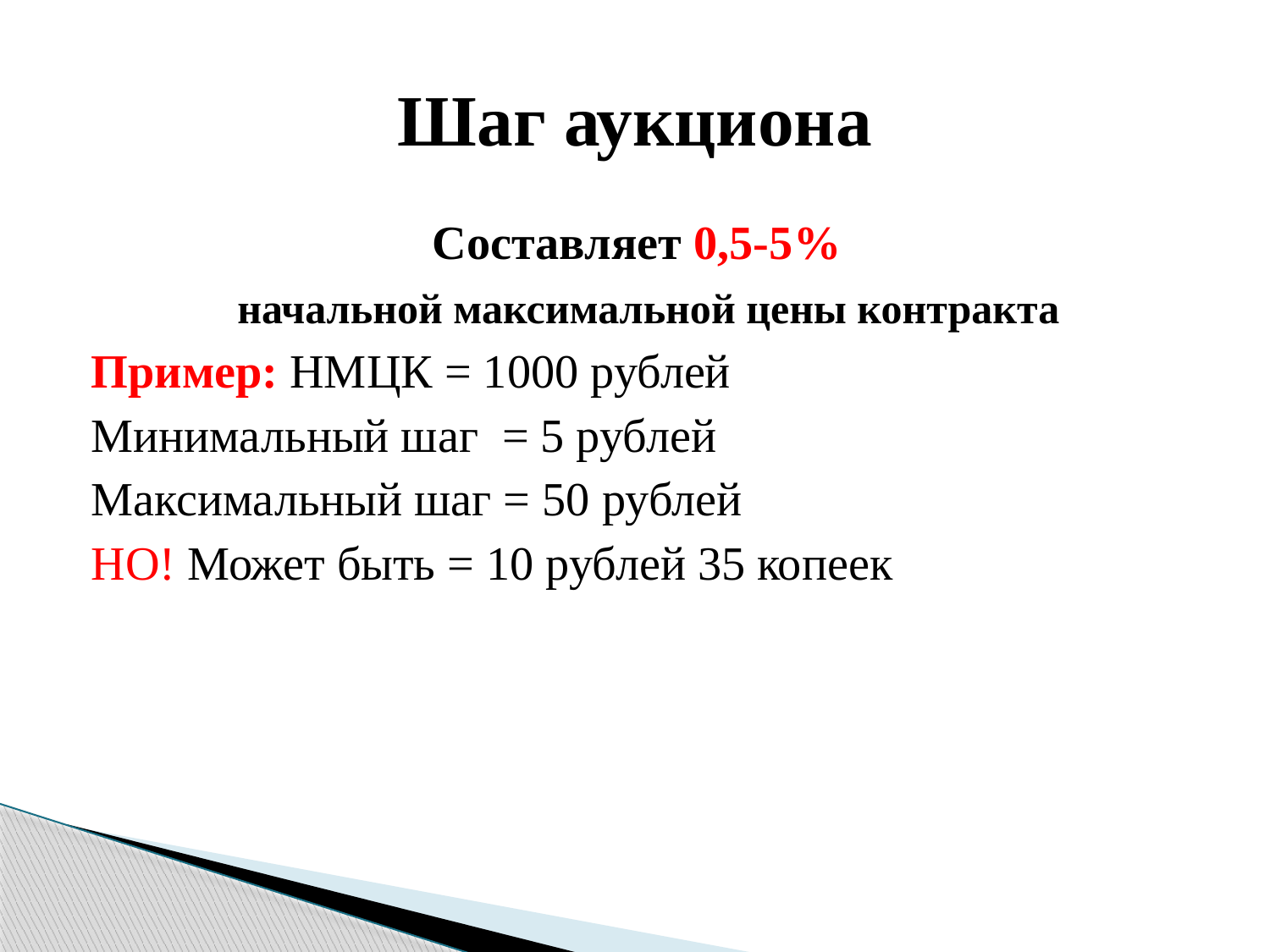

# Шаг аукциона
Составляет 0,5-5%
 начальной максимальной цены контракта
Пример: НМЦК = 1000 рублей
Минимальный шаг  = 5 рублей
Максимальный шаг = 50 рублей
НО! Может быть = 10 рублей 35 копеек